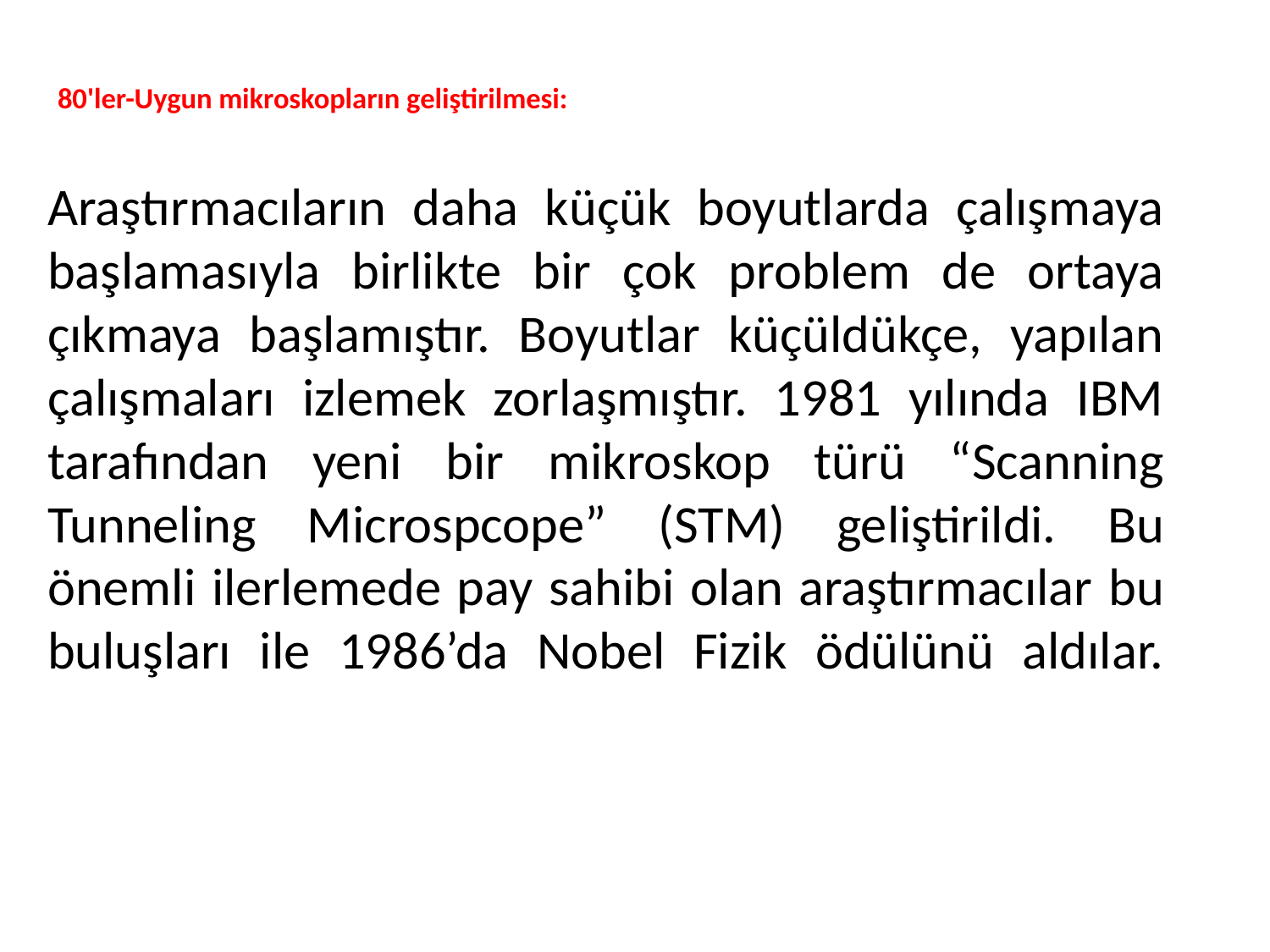

# 80'ler-Uygun mikroskopların geliştirilmesi:
Araştırmacıların daha küçük boyutlarda çalışmaya başlamasıyla birlikte bir çok problem de ortaya çıkmaya başlamıştır. Boyutlar küçüldükçe, yapılan
çalışmaları izlemek zorlaşmıştır. 1981 yılında IBM tarafından yeni bir mikroskop türü “Scanning Tunneling Microspcope” (STM) geliştirildi. Bu önemli ilerlemede pay sahibi olan araştırmacılar bu buluşları ile 1986’da Nobel Fizik ödülünü aldılar.